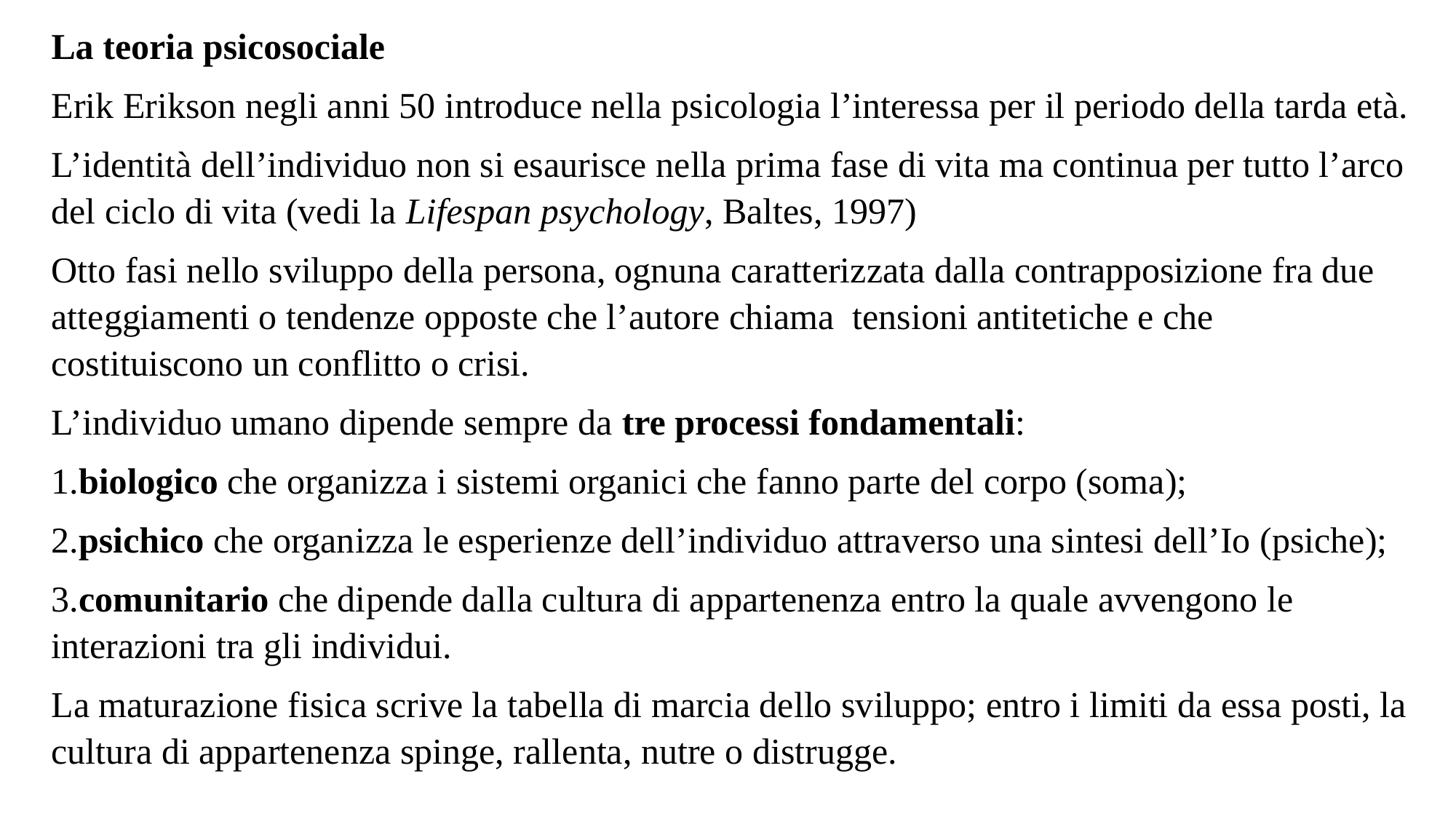

La teoria psicosociale
Erik Erikson negli anni 50 introduce nella psicologia l’interessa per il periodo della tarda età.
L’identità dell’individuo non si esaurisce nella prima fase di vita ma continua per tutto l’arco del ciclo di vita (vedi la Lifespan psychology, Baltes, 1997)
Otto fasi nello sviluppo della persona, ognuna caratterizzata dalla contrapposizione fra due   atteggiamenti o tendenze opposte che l’autore chiama  tensioni antitetiche e che costituiscono un conflitto o crisi.
L’individuo umano dipende sempre da tre processi fondamentali:
1.biologico che organizza i sistemi organici che fanno parte del corpo (soma);
2.psichico che organizza le esperienze dell’individuo attraverso una sintesi dell’Io (psiche);
3.comunitario che dipende dalla cultura di appartenenza entro la quale avvengono le interazioni tra gli individui.
La maturazione fisica scrive la tabella di marcia dello sviluppo; entro i limiti da essa posti, la cultura di appartenenza spinge, rallenta, nutre o distrugge.